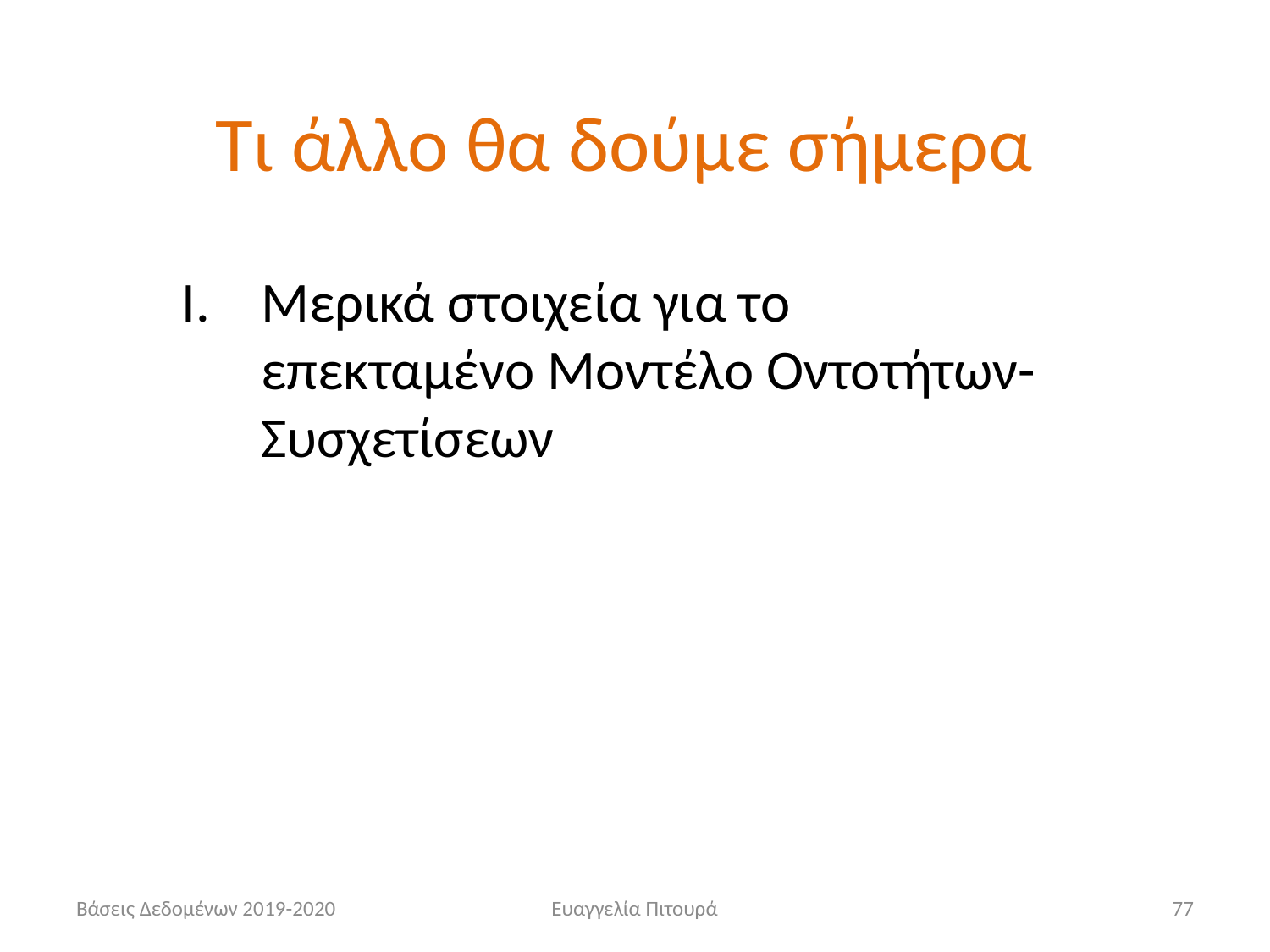

Τι άλλο θα δούμε σήμερα
Μερικά στοιχεία για το επεκταμένο Μοντέλο Οντοτήτων-Συσχετίσεων
Βάσεις Δεδομένων 2019-2020
Ευαγγελία Πιτουρά
77